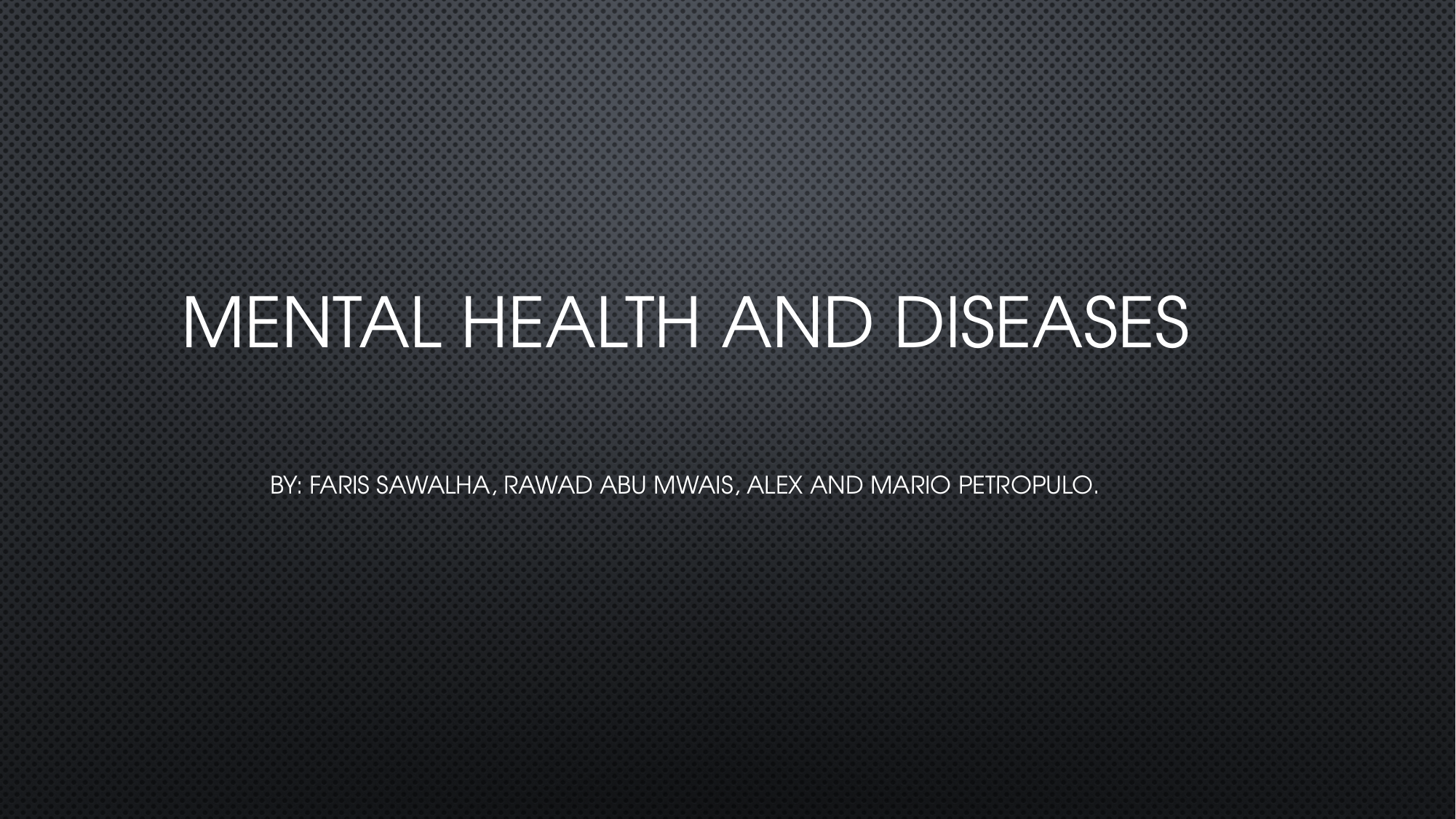

# Mental health and diseases
by: faris sawalha, rawad abu mwais, alex and Mario petropulo.